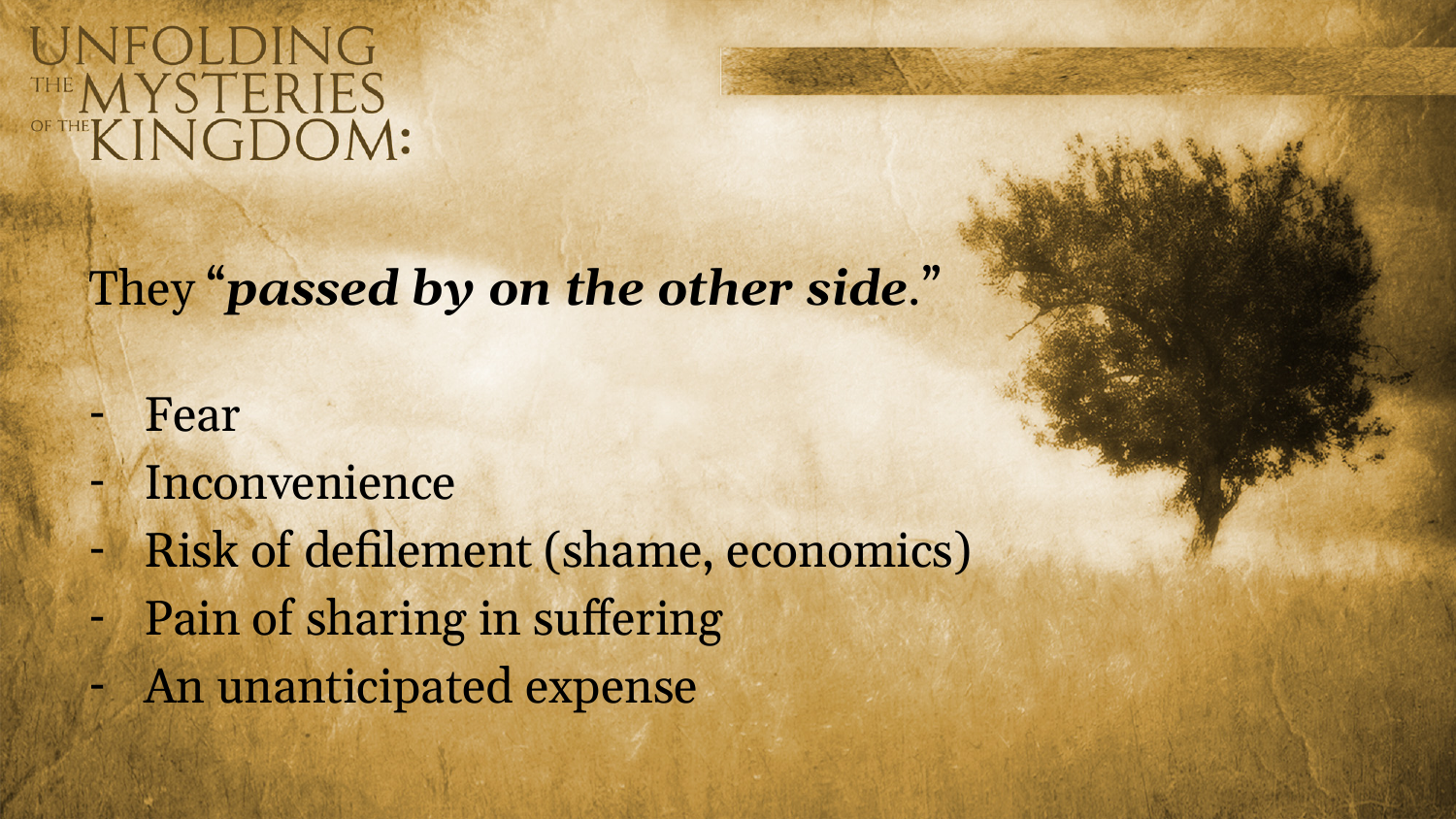

They “passed by on the other side.”
Fear
Inconvenience
Risk of defilement (shame, economics)
Pain of sharing in suffering
An unanticipated expense